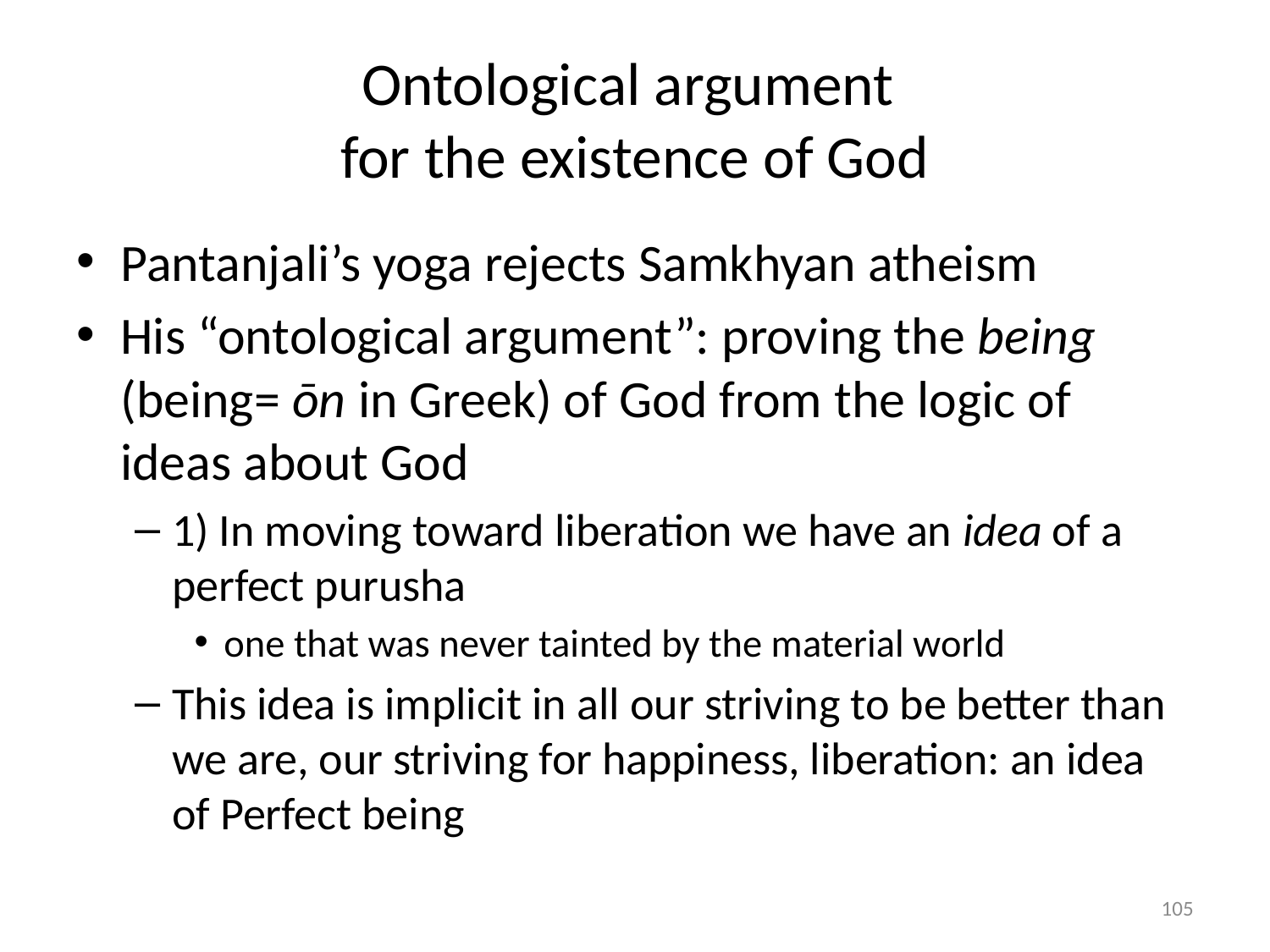

# Ontological argument for the existence of God
Pantanjali’s yoga rejects Samkhyan atheism
His “ontological argument”: proving the being (being= ōn in Greek) of God from the logic of ideas about God
1) In moving toward liberation we have an idea of a perfect purusha
one that was never tainted by the material world
This idea is implicit in all our striving to be better than we are, our striving for happiness, liberation: an idea of Perfect being
105